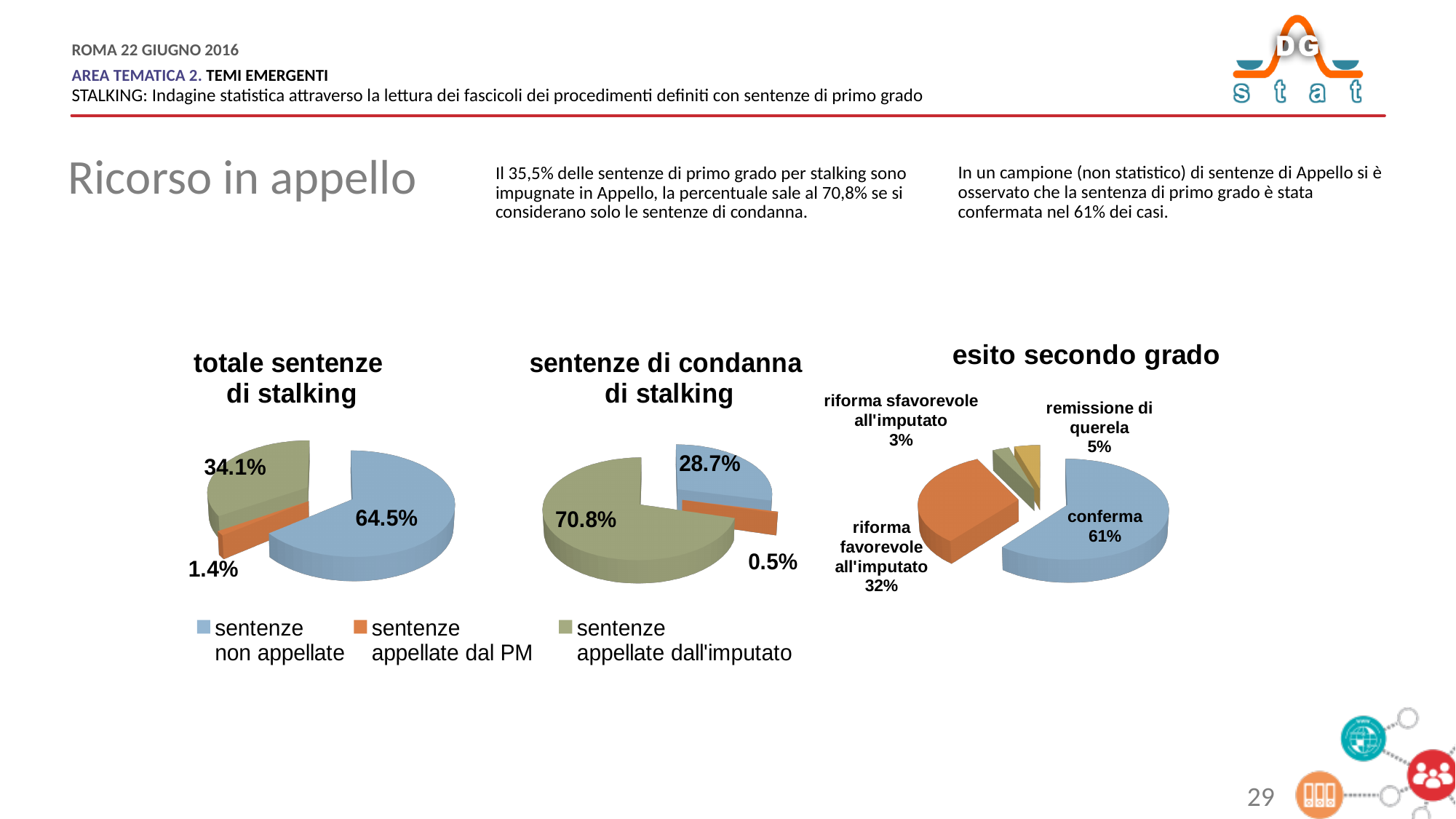

Ricorso in appello
In un campione (non statistico) di sentenze di Appello si è osservato che la sentenza di primo grado è stata confermata nel 61% dei casi.
Il 35,5% delle sentenze di primo grado per stalking sono impugnate in Appello, la percentuale sale al 70,8% se si considerano solo le sentenze di condanna.

[unsupported chart]

[unsupported chart]

[unsupported chart]

29